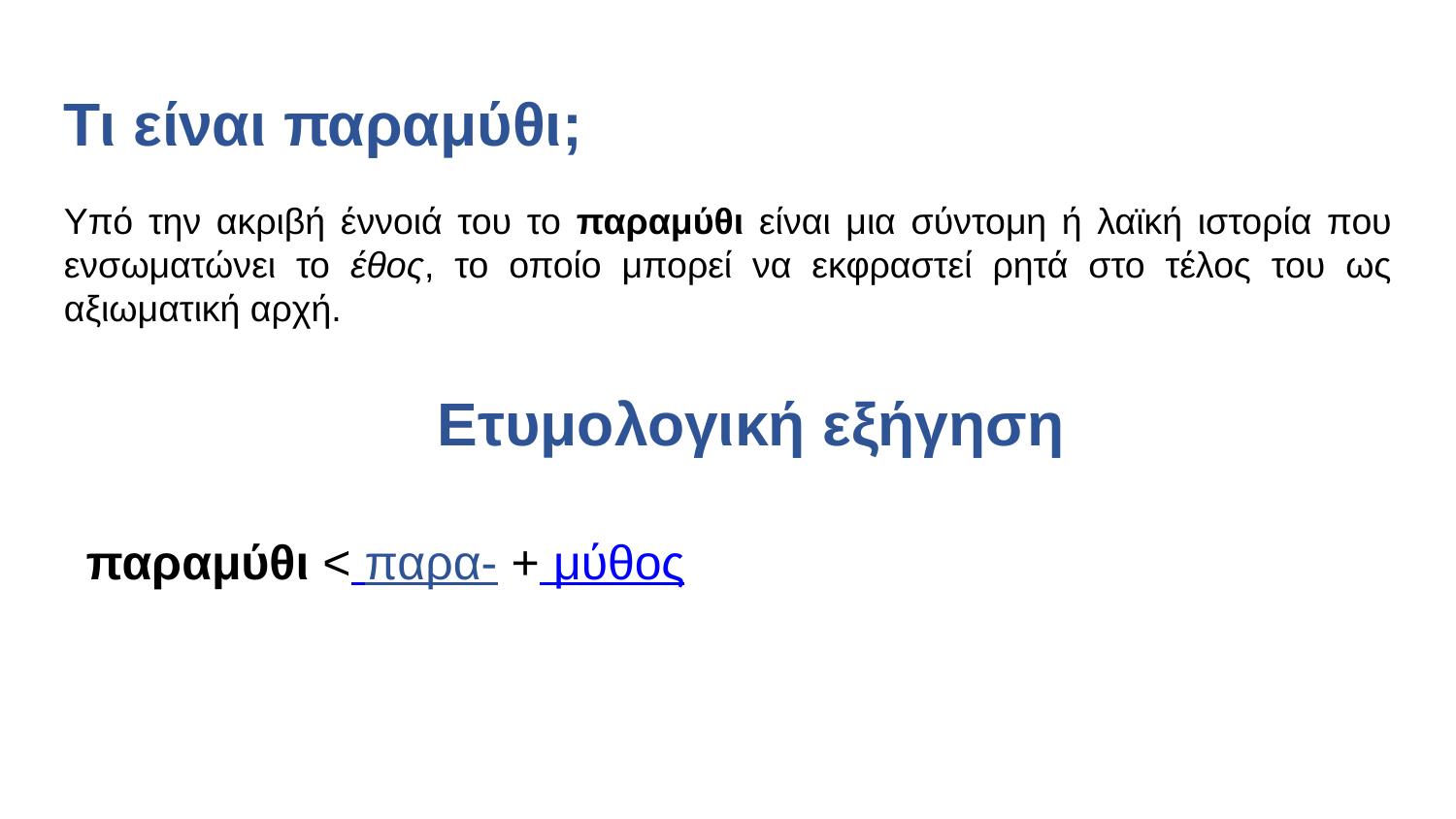

Τι είναι παραμύθι;

Υπό την ακριβή έννοιά του το παραμύθι είναι μια σύντομη ή λαϊκή ιστορία που ενσωματώνει το έθος, το οποίο μπορεί να εκφραστεί ρητά στο τέλος του ως αξιωματική αρχή.

                     Ετυμολογική εξήγηση

παραμύθι < παρα- + μύθος